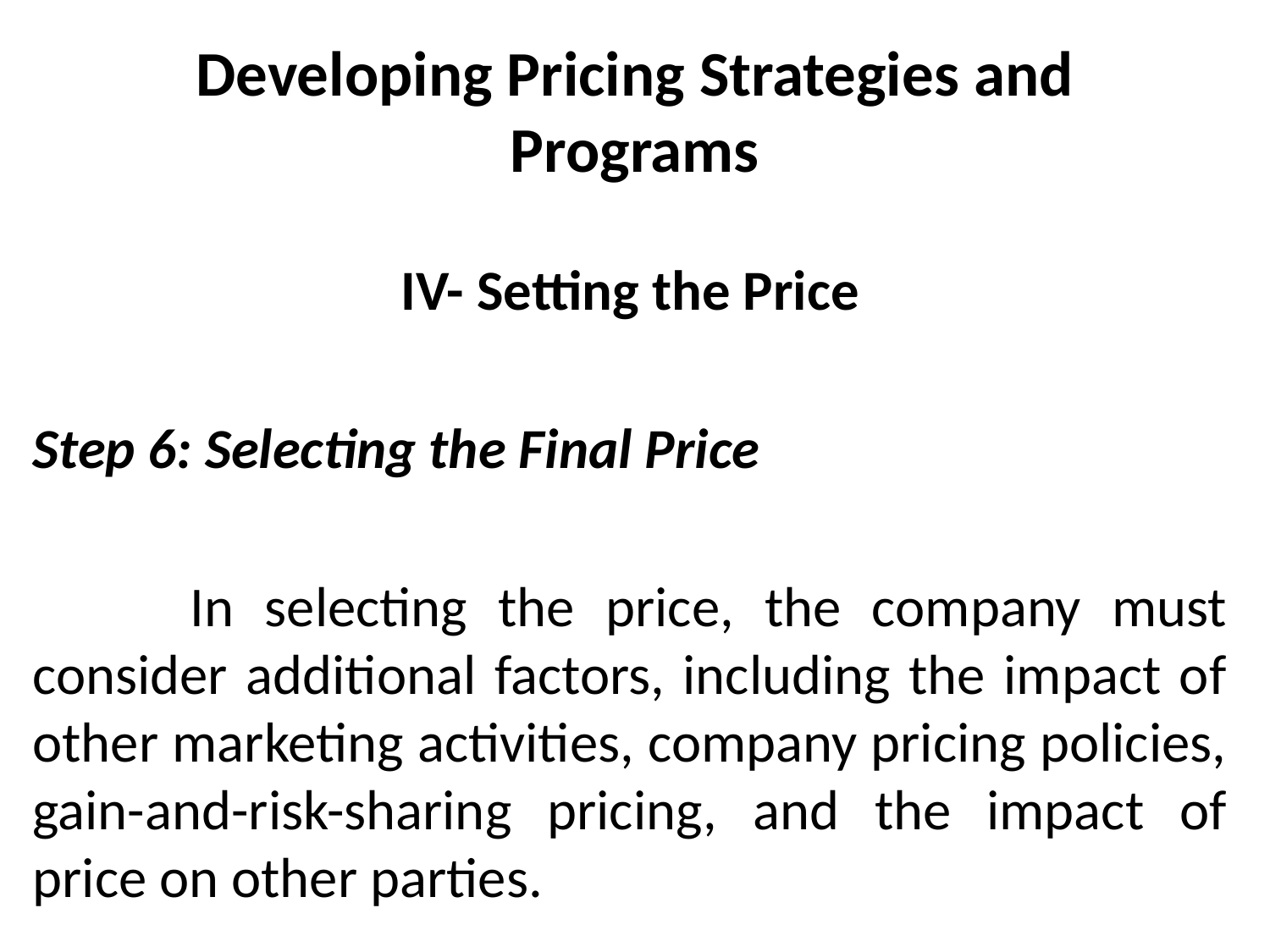

# Developing Pricing Strategies and Programs

IV- Setting the Price

Step 6: Selecting the Final Price

	 In selecting the price, the company must consider additional factors, including the impact of other marketing activities, company pricing policies, gain-and-risk-sharing pricing, and the impact of price on other parties.